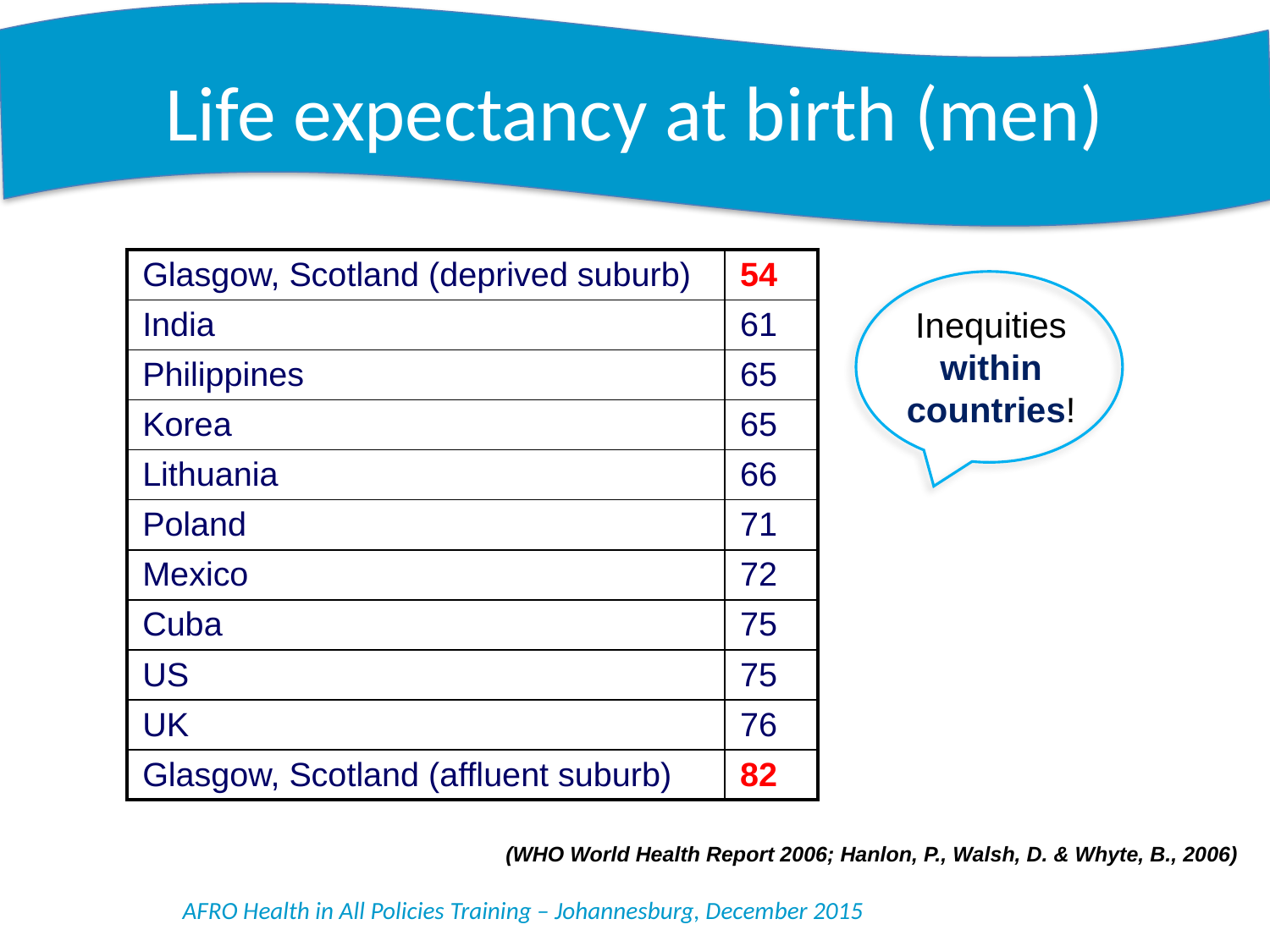

# Life expectancy at birth (men)
| Glasgow, Scotland (deprived suburb) | 54 |
| --- | --- |
| India | 61 |
| Philippines | 65 |
| Korea | 65 |
| Lithuania | 66 |
| Poland | 71 |
| Mexico | 72 |
| Cuba | 75 |
| US | 75 |
| UK | 76 |
| Glasgow, Scotland (affluent suburb) | 82 |

Inequities within countries!
(WHO World Health Report 2006; Hanlon, P., Walsh, D. & Whyte, B., 2006)